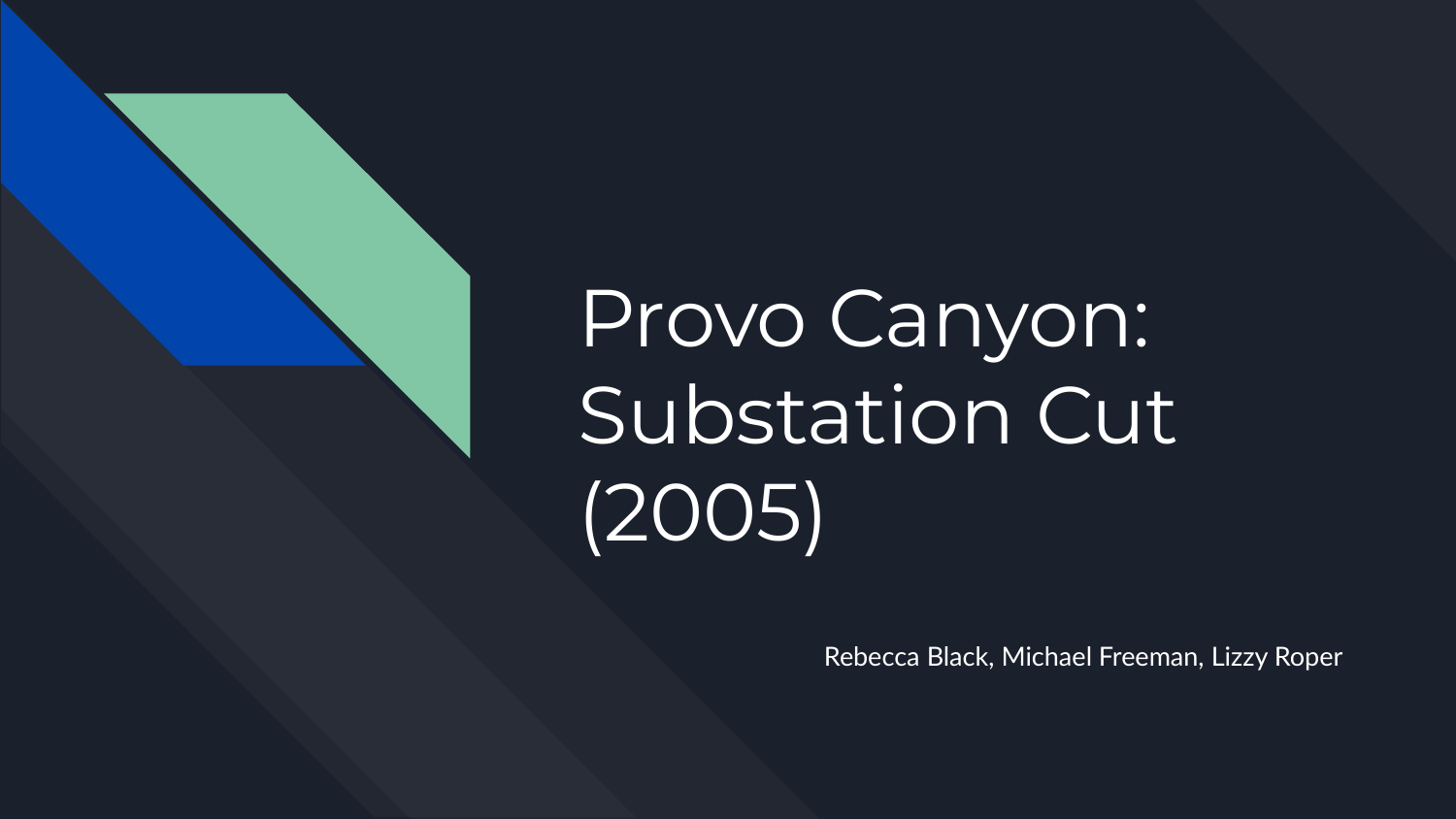

# Provo Canyon: Substation Cut (2005)
Rebecca Black, Michael Freeman, Lizzy Roper